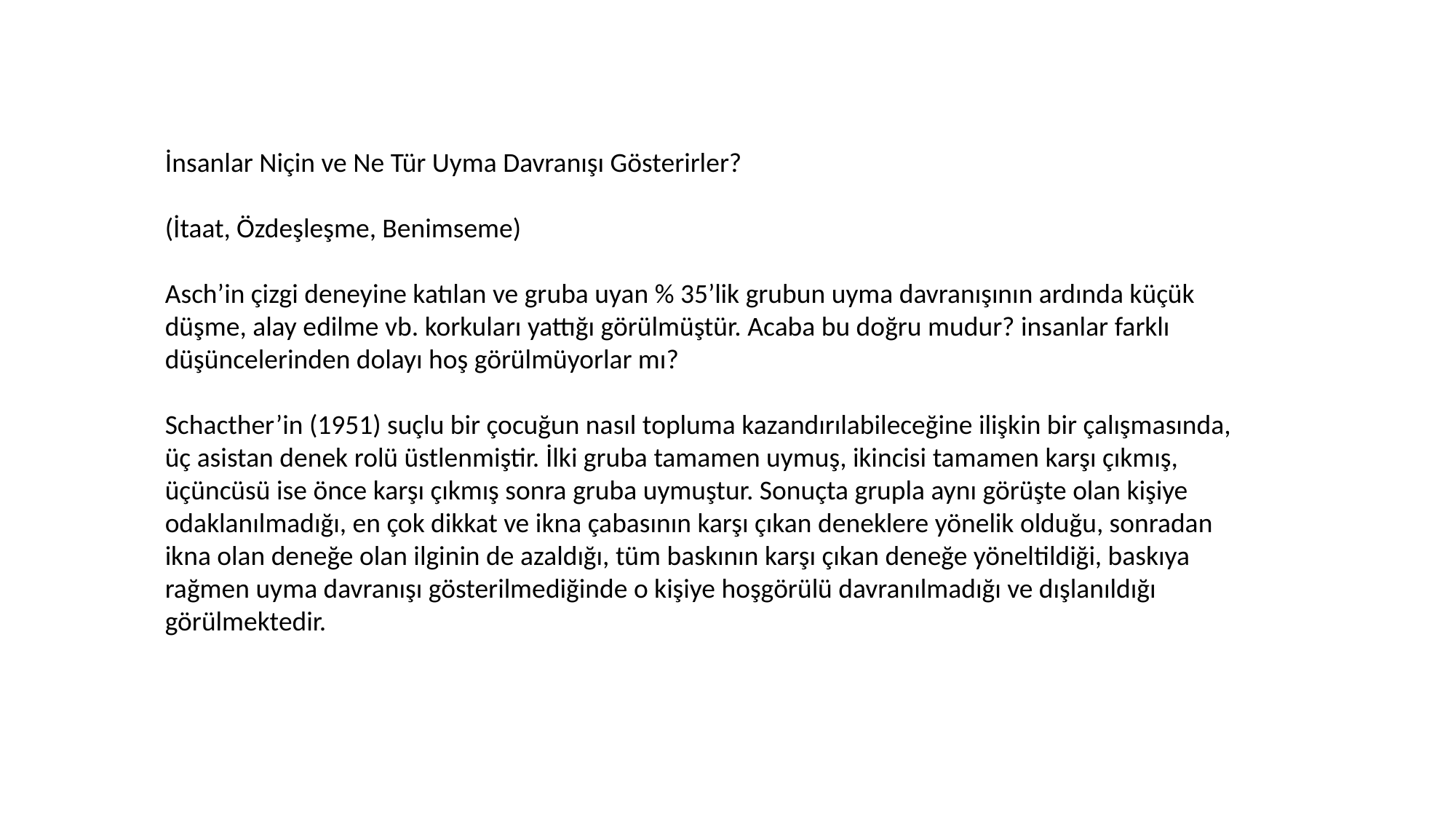

İnsanlar Niçin ve Ne Tür Uyma Davranışı Gösterirler?

(İtaat, Özdeşleşme, Benimseme)

Asch’in çizgi deneyine katılan ve gruba uyan % 35’lik grubun uyma davranışının ardında küçük düşme, alay edilme vb. korkuları yattığı görülmüştür. Acaba bu doğru mudur? insanlar farklı düşüncelerinden dolayı hoş görülmüyorlar mı?

Schacther’in (1951) suçlu bir çocuğun nasıl topluma kazandırılabileceğine ilişkin bir çalışmasında, üç asistan denek rolü üstlenmiştir. İlki gruba tamamen uymuş, ikincisi tamamen karşı çıkmış, üçüncüsü ise önce karşı çıkmış sonra gruba uymuştur. Sonuçta grupla aynı görüşte olan kişiye odaklanılmadığı, en çok dikkat ve ikna çabasının karşı çıkan deneklere yönelik olduğu, sonradan ikna olan deneğe olan ilginin de azaldığı, tüm baskının karşı çıkan deneğe yöneltildiği, baskıya rağmen uyma davranışı gösterilmediğinde o kişiye hoşgörülü davranılmadığı ve dışlanıldığı görülmektedir.